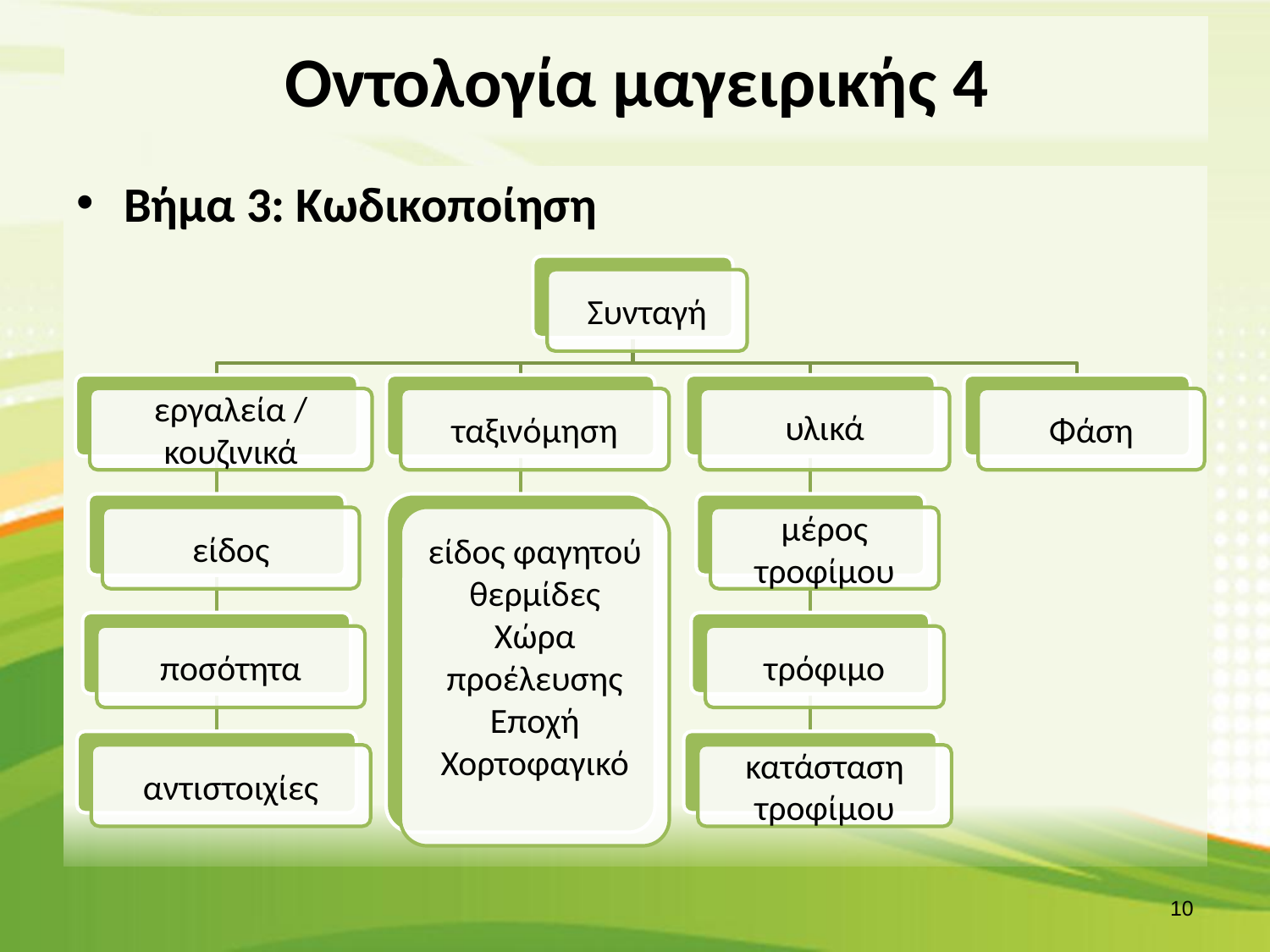

# Οντολογία μαγειρικής 4
Βήμα 3: Κωδικοποίηση

Συνταγή
εργαλεία / κουζινικά
είδος
ποσότητα
αντιστοιχίες
ταξινόμηση
είδος φαγητού
θερμίδες
Χώρα προέλευσης
Εποχή
Χορτοφαγικό

υλικά
μέρος τροφίμου
τρόφιμο
κατάσταση τροφίμου
Φάση
10